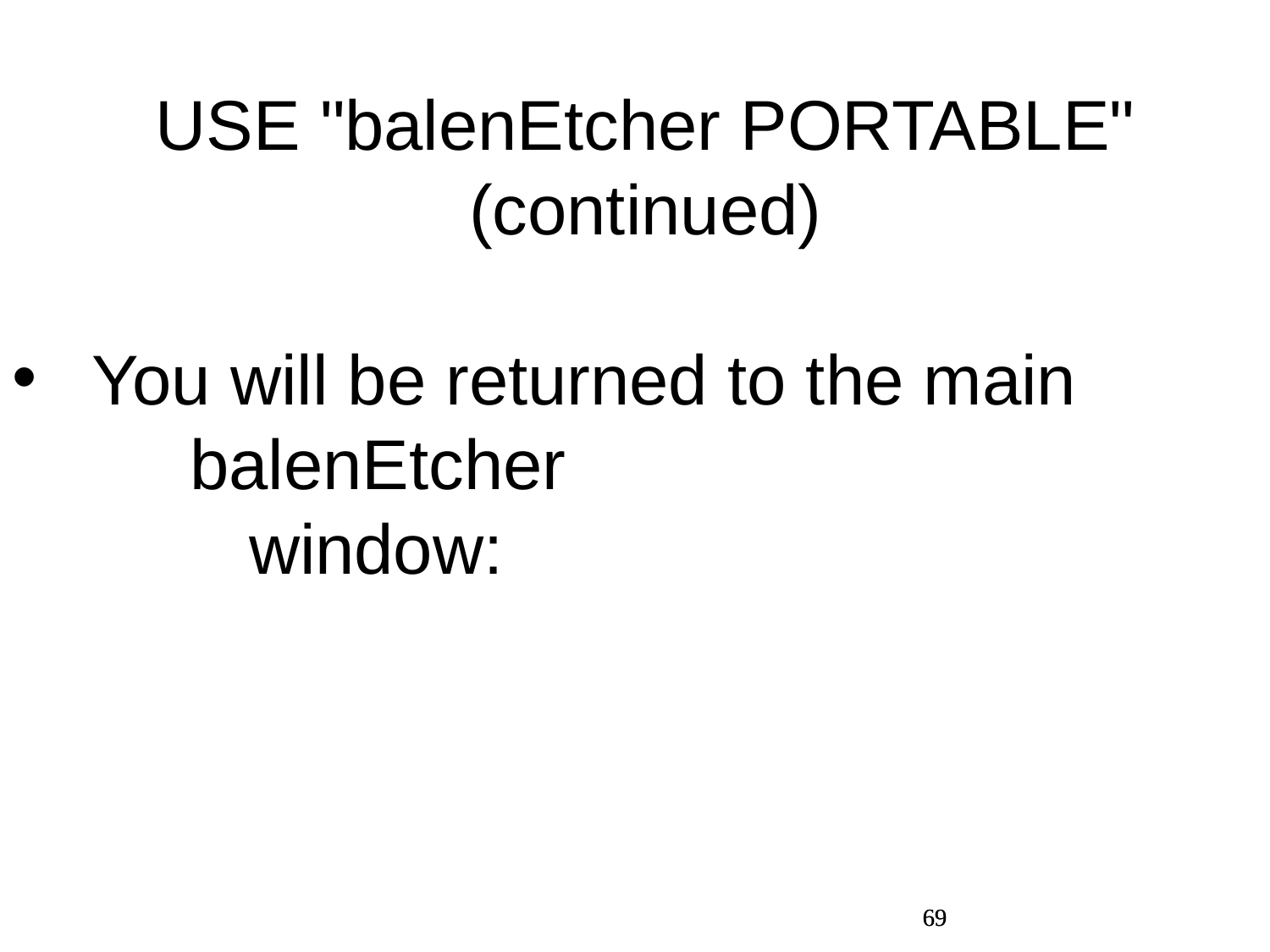

USE "balenEtcher PORTABLE" (continued)
You will be returned to the main               balenEtcher                                            window:
69
69